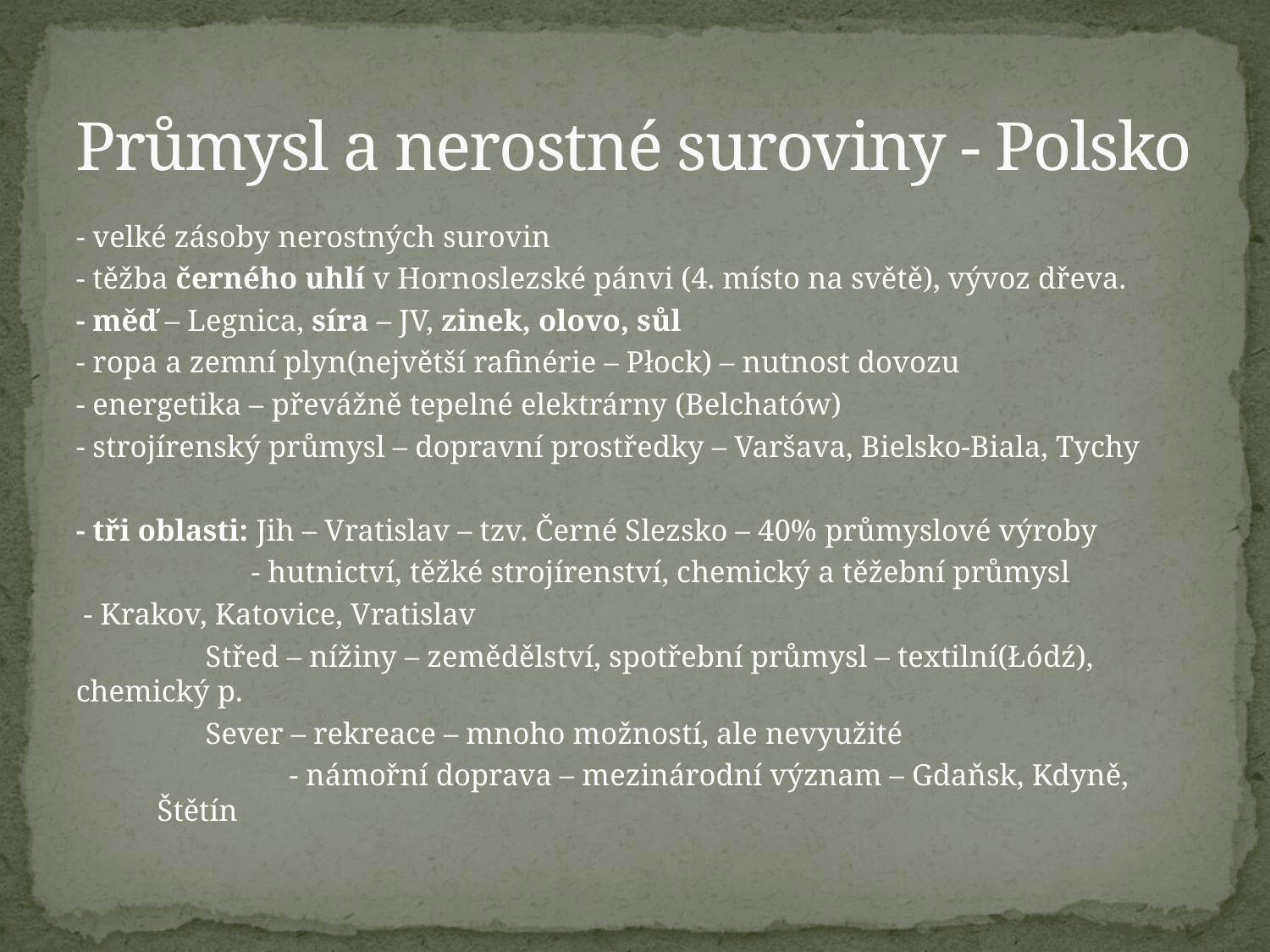

# Průmysl a nerostné suroviny - Polsko
- velké zásoby nerostných surovin
- těžba černého uhlí v Hornoslezské pánvi (4. místo na světě), vývoz dřeva.
- měď – Legnica, síra – JV, zinek, olovo, sůl
- ropa a zemní plyn(největší rafinérie – Płock) – nutnost dovozu
- energetika – převážně tepelné elektrárny (Belchatów)
- strojírenský průmysl – dopravní prostředky – Varšava, Bielsko-Biala, Tychy

- tři oblasti: Jih – Vratislav – tzv. Černé Slezsko – 40% průmyslové výroby
                       - hutnictví, těžké strojírenství, chemický a těžební průmysl
 - Krakov, Katovice, Vratislav
                 Střed – nížiny – zemědělství, spotřební průmysl – textilní(Łódź), 		chemický p.
                 Sever – rekreace – mnoho možností, ale nevyužité
                            - námořní doprava – mezinárodní význam – Gdaňsk, Kdyně, 		Štětín